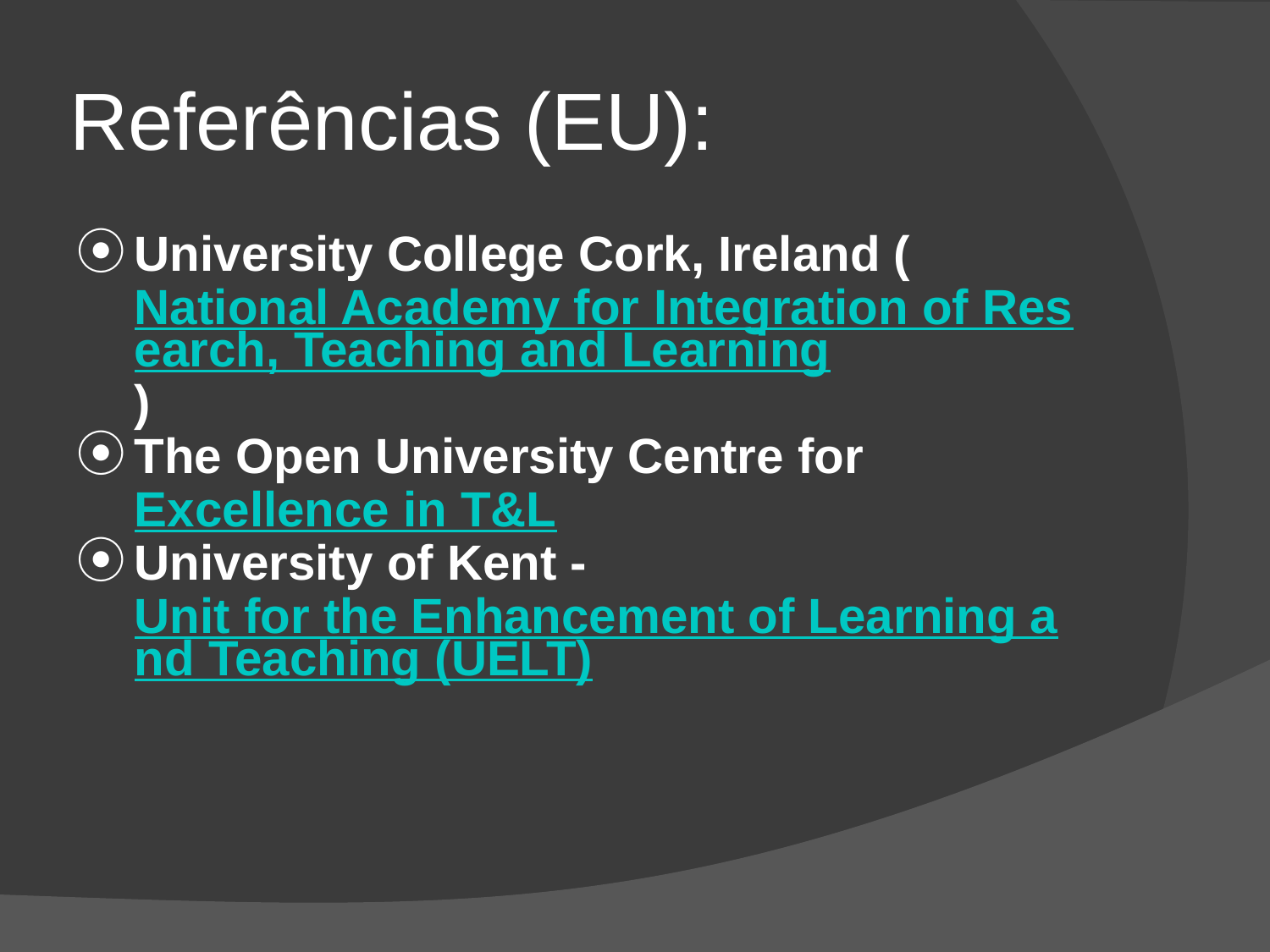

# Referências (EU):
University College Cork, Ireland (National Academy for Integration of Research, Teaching and Learning)
The Open University Centre for Excellence in T&L
University of Kent - Unit for the Enhancement of Learning and Teaching (UELT)